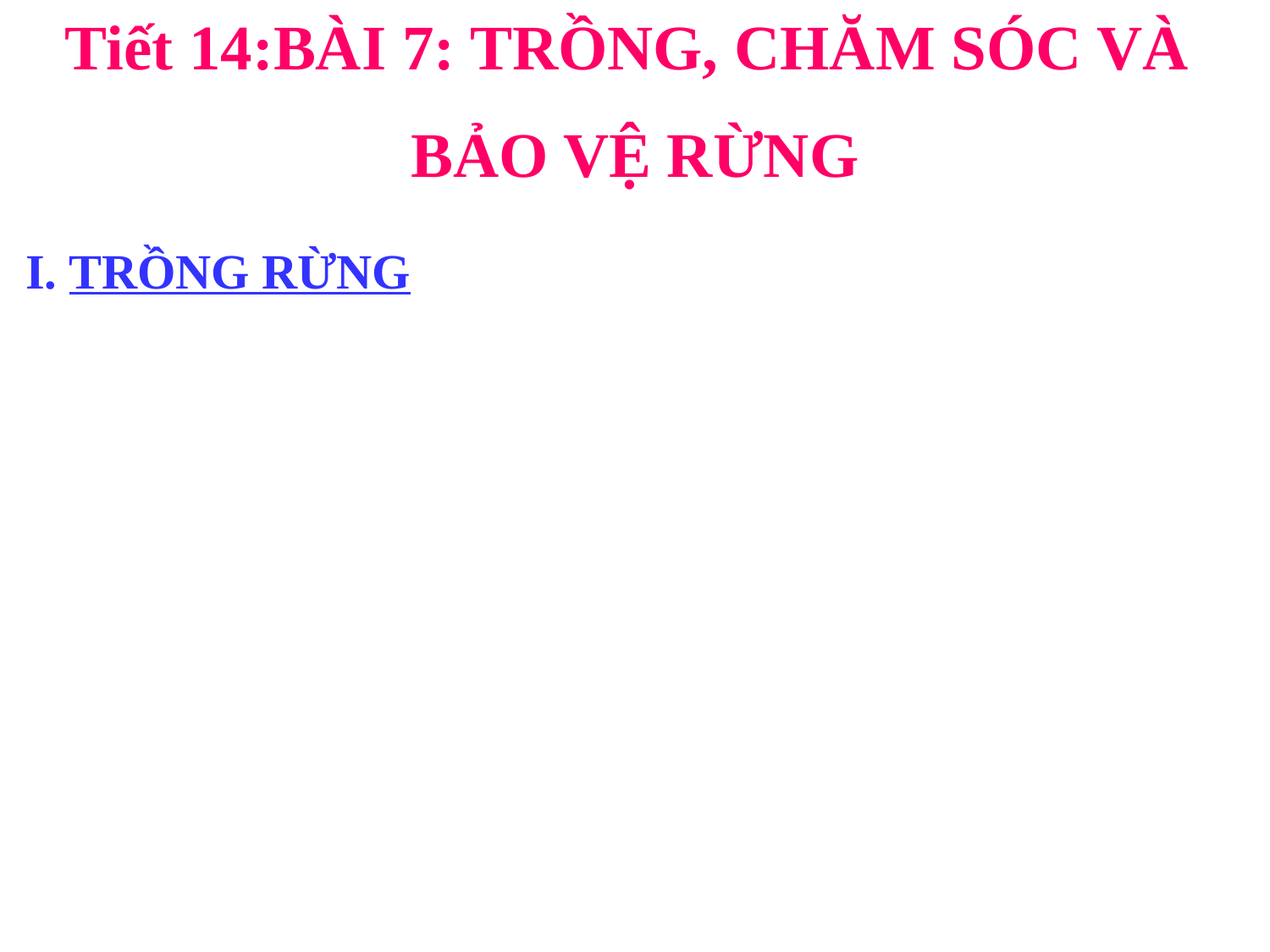

Tiết 14:BÀI 7: TRỒNG, CHĂM SÓC VÀ
BẢO VỆ RỪNG
I. TRỒNG RỪNG